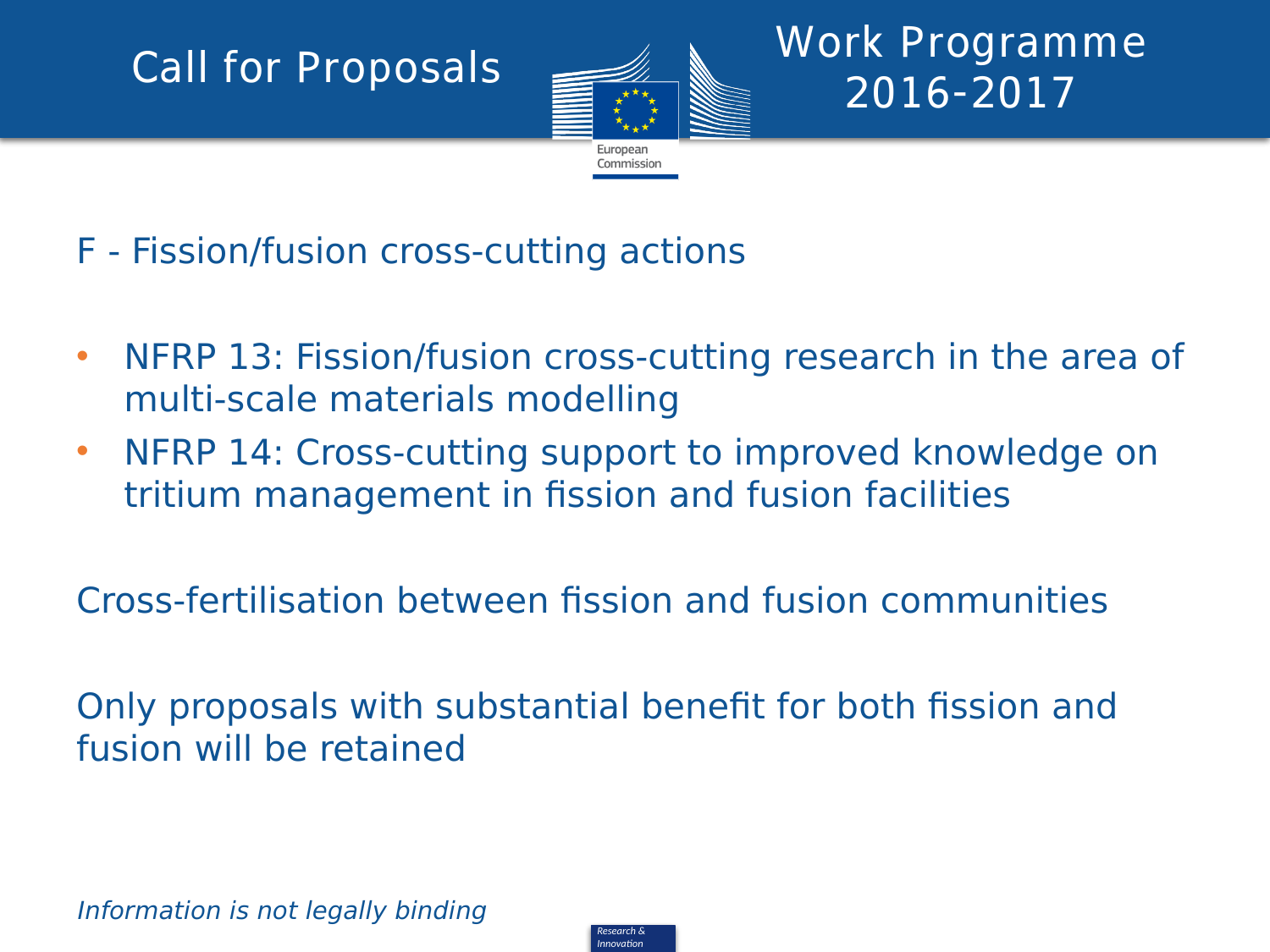

Work Programme
2016-2017
Call for Proposals
F - Fission/fusion cross-cutting actions

NFRP 13: Fission/fusion cross-cutting research in the area of multi-scale materials modelling
NFRP 14: Cross-cutting support to improved knowledge on tritium management in fission and fusion facilities

Cross-fertilisation between fission and fusion communities

Only proposals with substantial benefit for both fission and fusion will be retained

Information is not legally binding